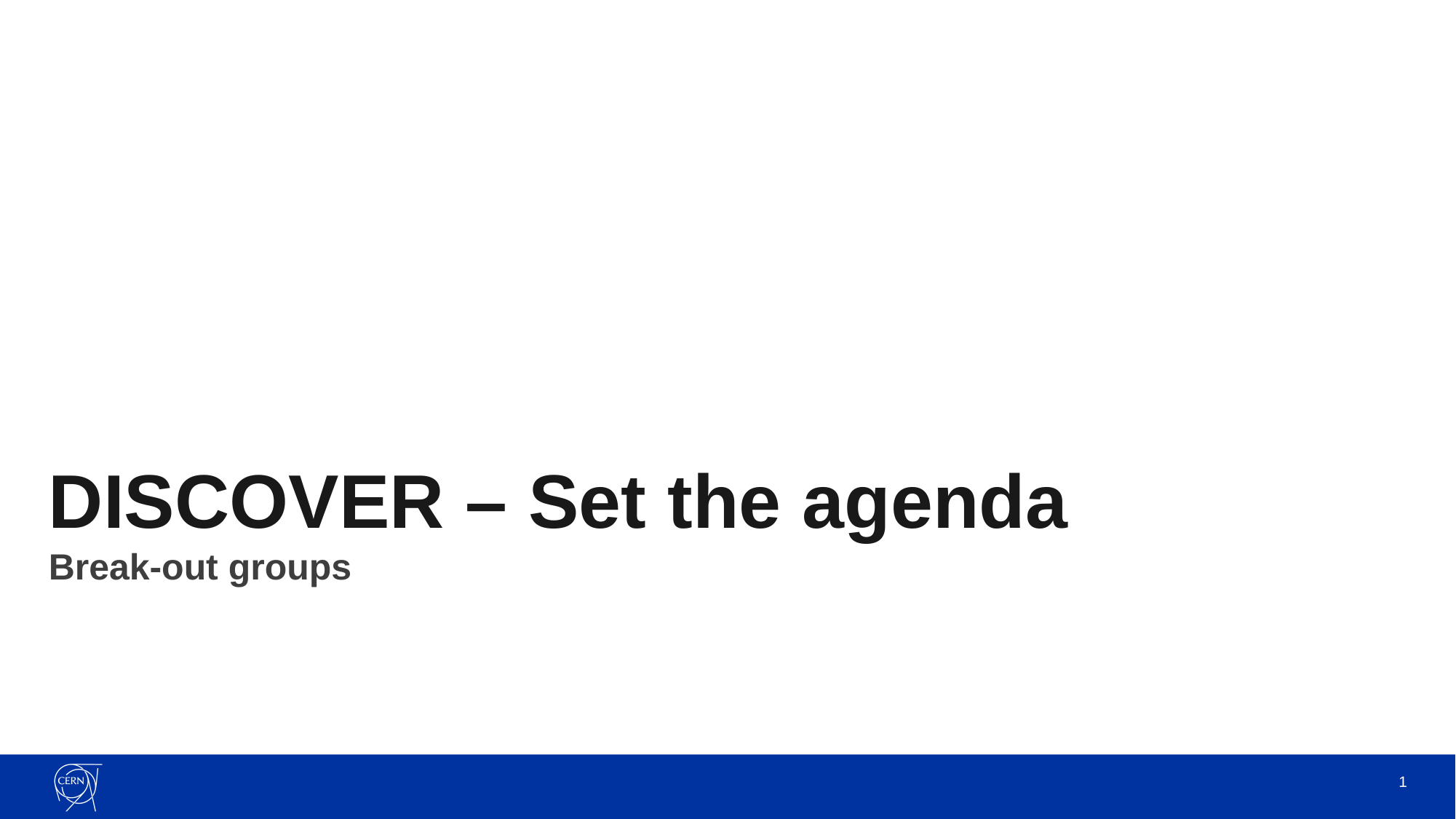

# DISCOVER – Set the agenda
Break-out groups
1